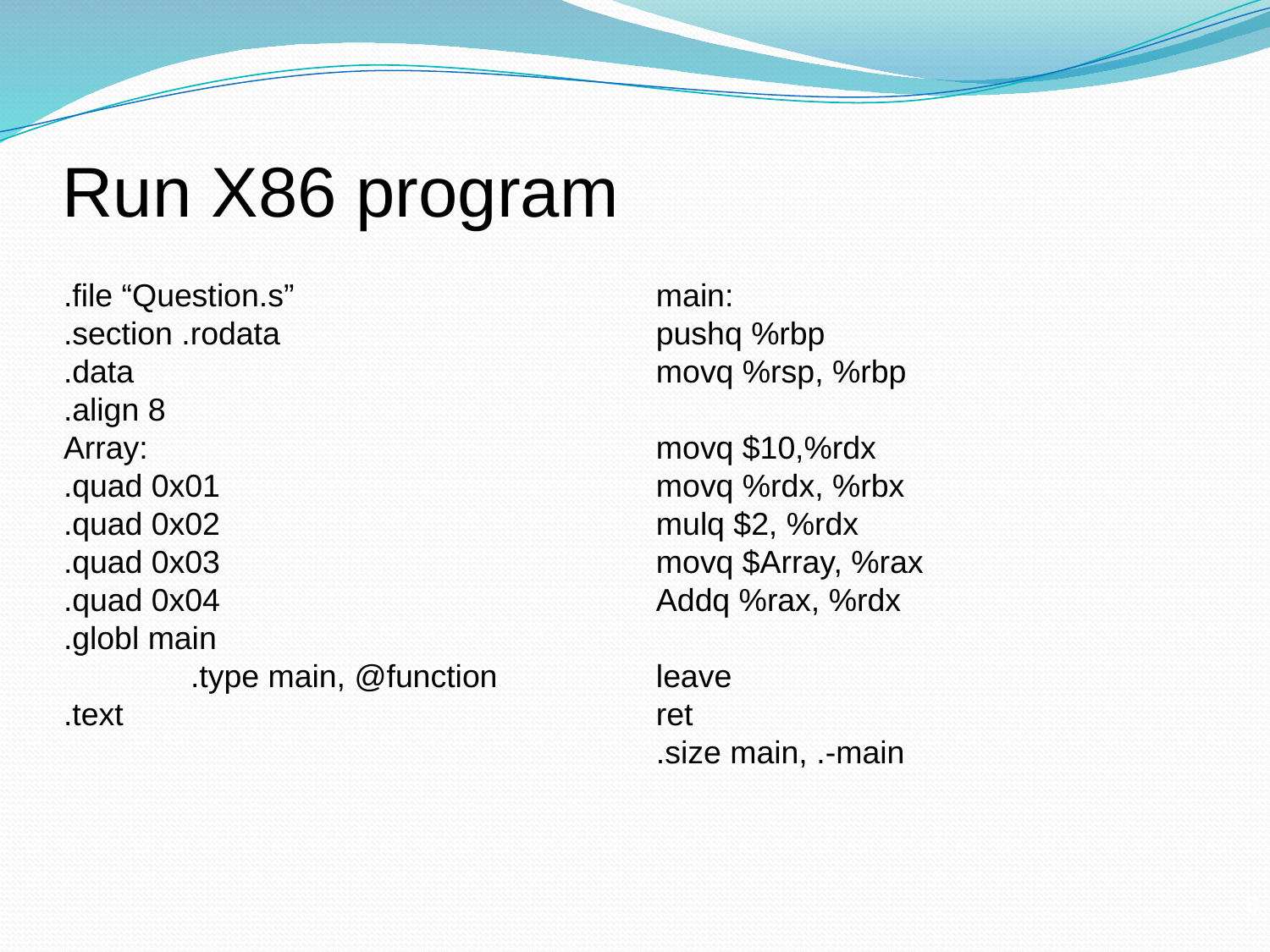

Run X86 program
.file “Question.s”
.section .rodata
.data
.align 8
Array:
.quad 0x01
.quad 0x02
.quad 0x03
.quad 0x04
.globl main
	.type main, @function
.text
main:
pushq %rbp
movq %rsp, %rbp

movq $10,%rdx
movq %rdx, %rbx
mulq $2, %rdx
movq $Array, %rax
Addq %rax, %rdx

leave
ret
.size main, .-main

8